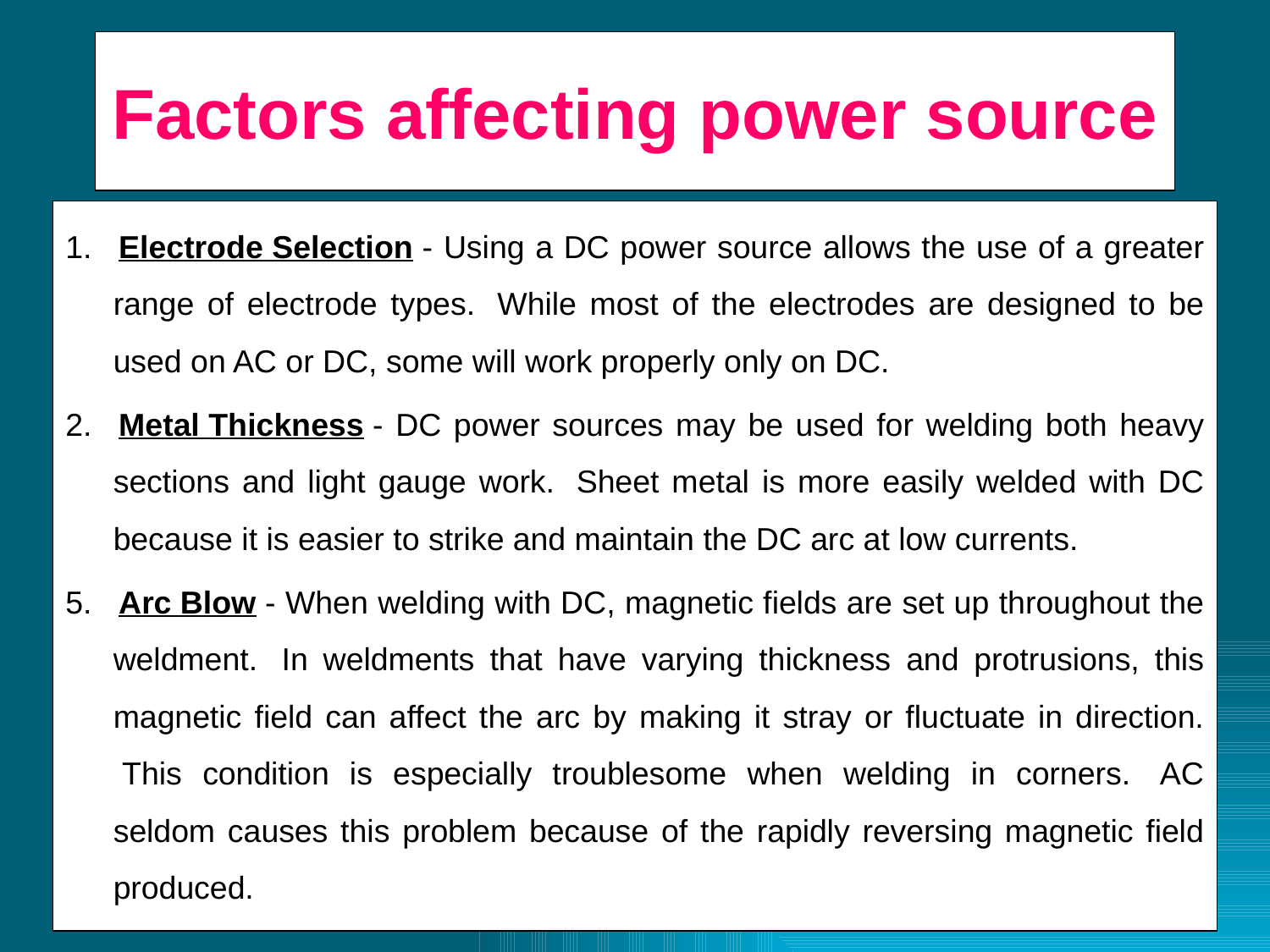

# Factors affecting power source
1.   Electrode Selection - Using a DC power source allows the use of a greater range of electrode types.  While most of the electrodes are designed to be used on AC or DC, some will work properly only on DC.
2.   Metal Thickness - DC power sources may be used for welding both heavy sections and light gauge work.  Sheet metal is more easily welded with DC because it is easier to strike and maintain the DC arc at low currents.
5.   Arc Blow - When welding with DC, magnetic fields are set up throughout the weldment.  In weldments that have varying thickness and protrusions, this magnetic field can affect the arc by making it stray or fluctuate in direction.  This condition is especially troublesome when welding in corners.  AC seldom causes this problem because of the rapidly reversing magnetic field produced.